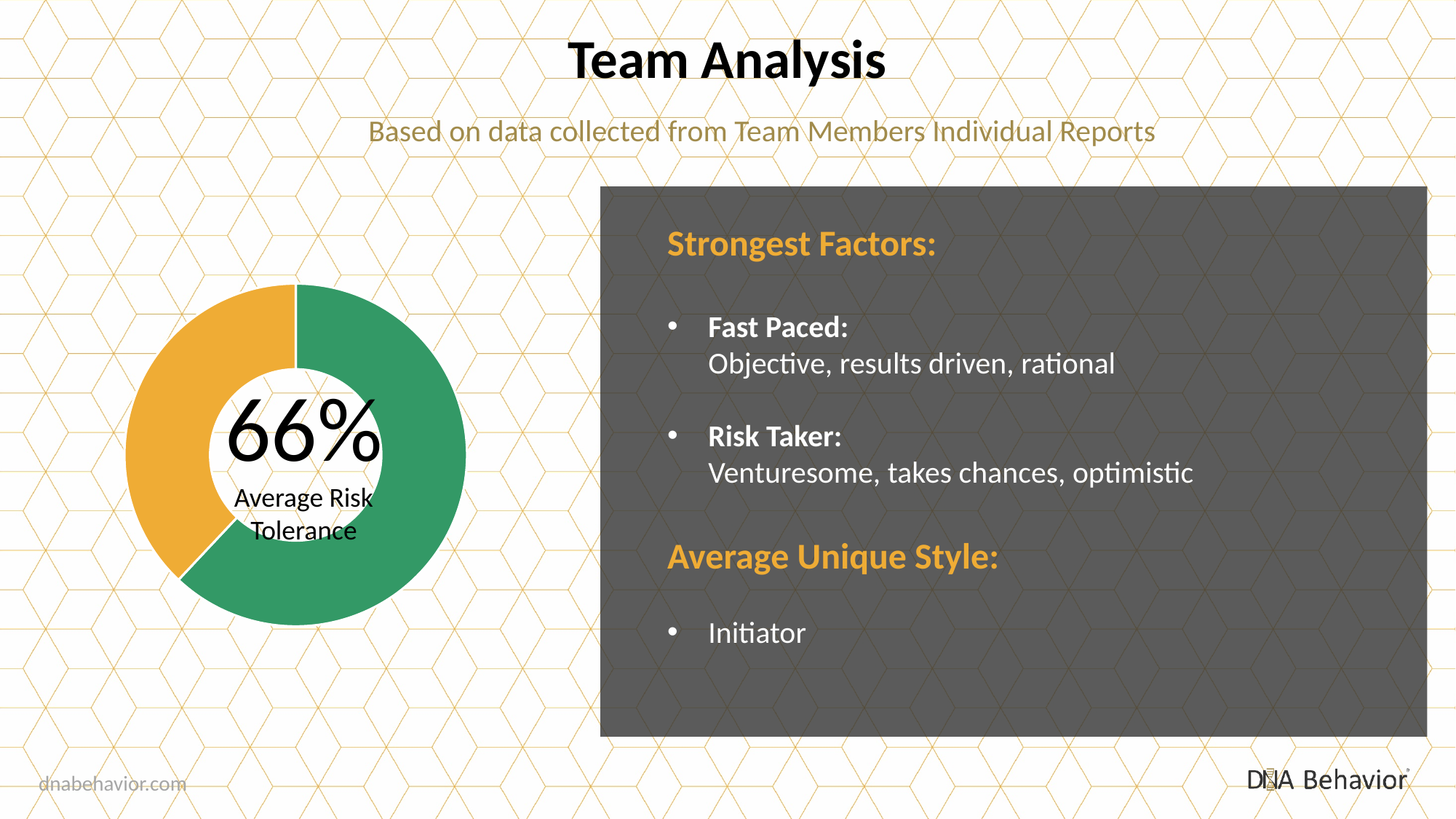

Team Analysis
Based on data collected from Team Members Individual Reports

Strongest Factors:
Fast Paced:
Objective, results driven, rational

Risk Taker:
Venturesome, takes chances, optimistic

Average Unique Style:

Initiator

### Chart

| Category | Column1 |
|---|---|
| Average Risk | 62.0 |
|   | 38.0 |
66%
Average Risk
Tolerance